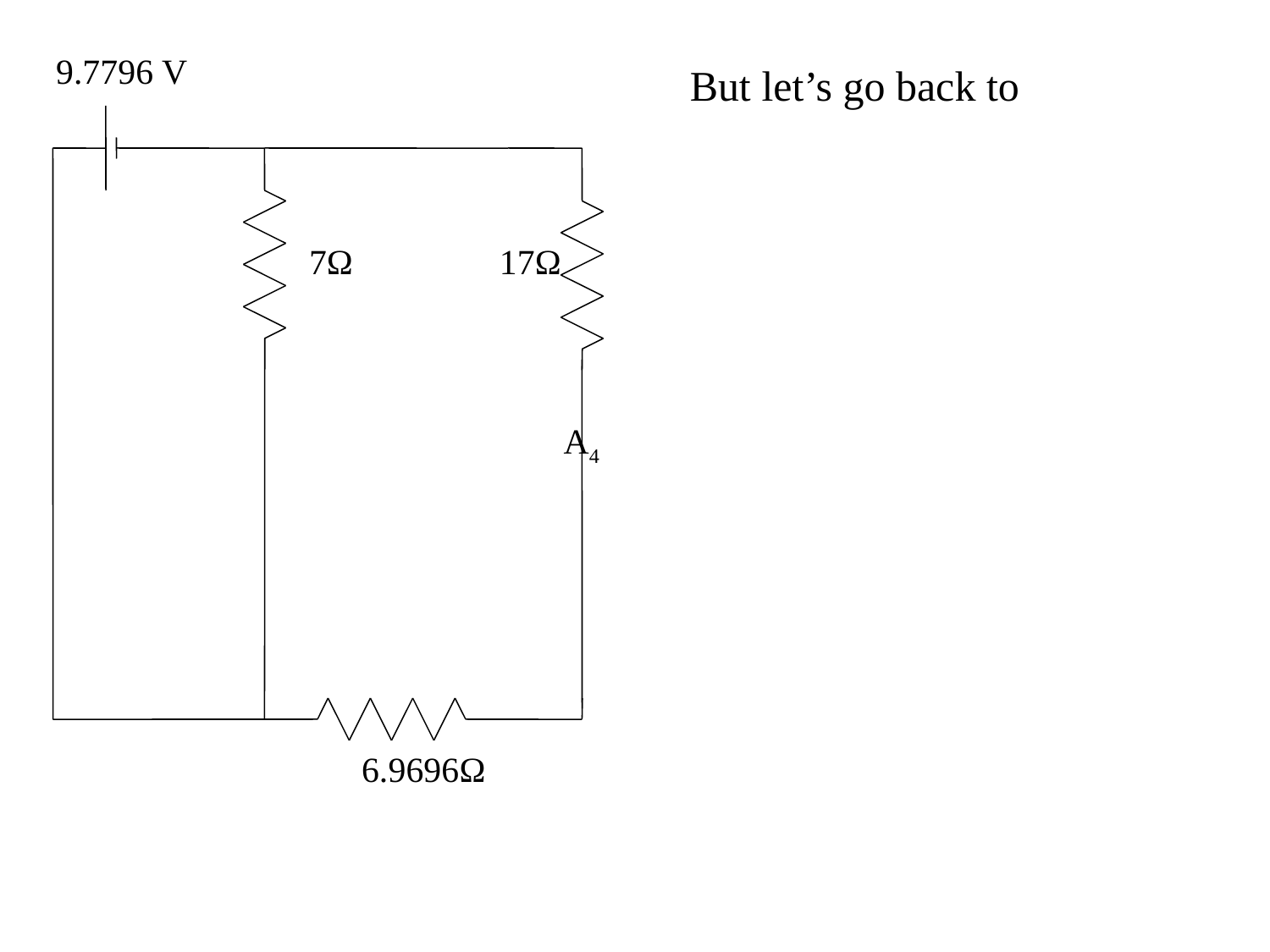

9.7796 V
But let’s go back to

7Ω
17Ω

A4

6.9696Ω